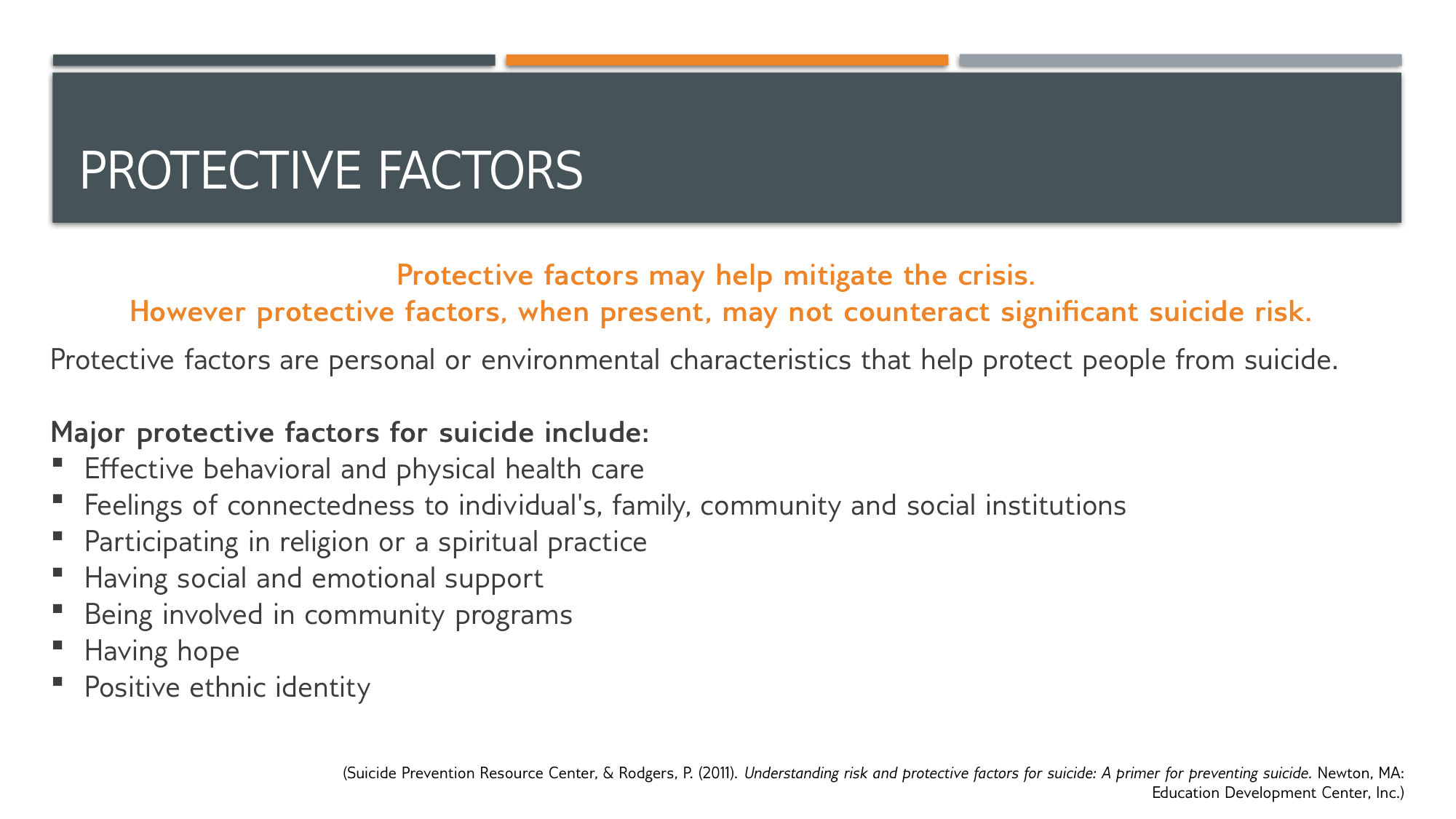

# Protective Factors
Protective factors may help mitigate the crisis.
However protective factors, when present, may not counteract significant suicide risk.
Protective factors are personal or environmental characteristics that help protect people from suicide.

Major protective factors for suicide include:
Effective behavioral and physical health care
Feelings of connectedness to individual's, family, community and social institutions
Participating in religion or a spiritual practice
Having social and emotional support
Being involved in community programs
Having hope
Positive ethnic identity

(Suicide Prevention Resource Center, & Rodgers, P. (2011). Understanding risk and protective factors for suicide: A primer for preventing suicide. Newton, MA: Education Development Center, Inc.)